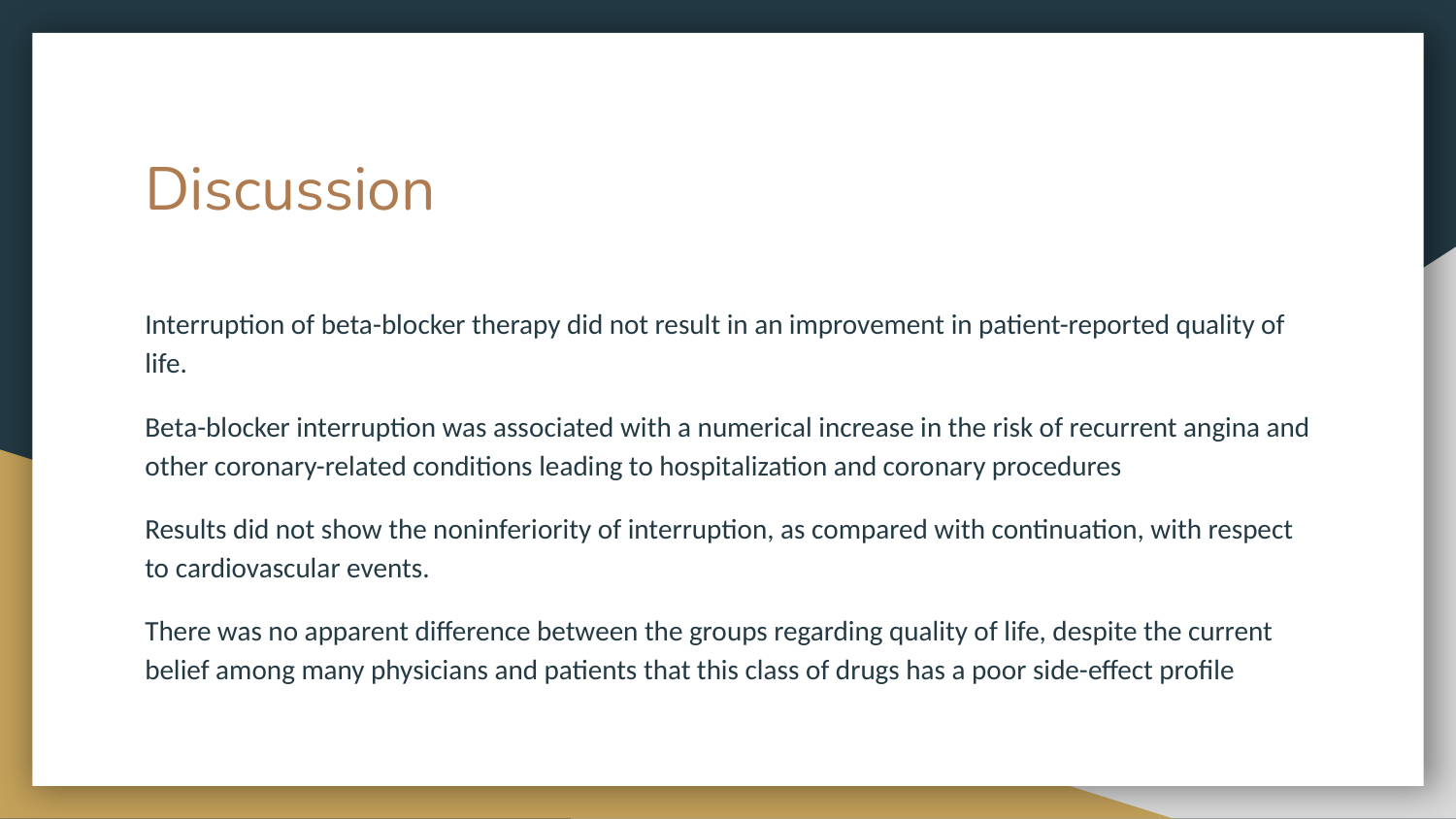

# Discussion
Interruption of beta-blocker therapy did not result in an improvement in patient-reported quality of life.
Beta-blocker interruption was associated with a numerical increase in the risk of recurrent angina and other coronary-related conditions leading to hospitalization and coronary procedures
Results did not show the noninferiority of interruption, as compared with continuation, with respect to cardiovascular events.
There was no apparent difference between the groups regarding quality of life, despite the current belief among many physicians and patients that this class of drugs has a poor side-effect profile